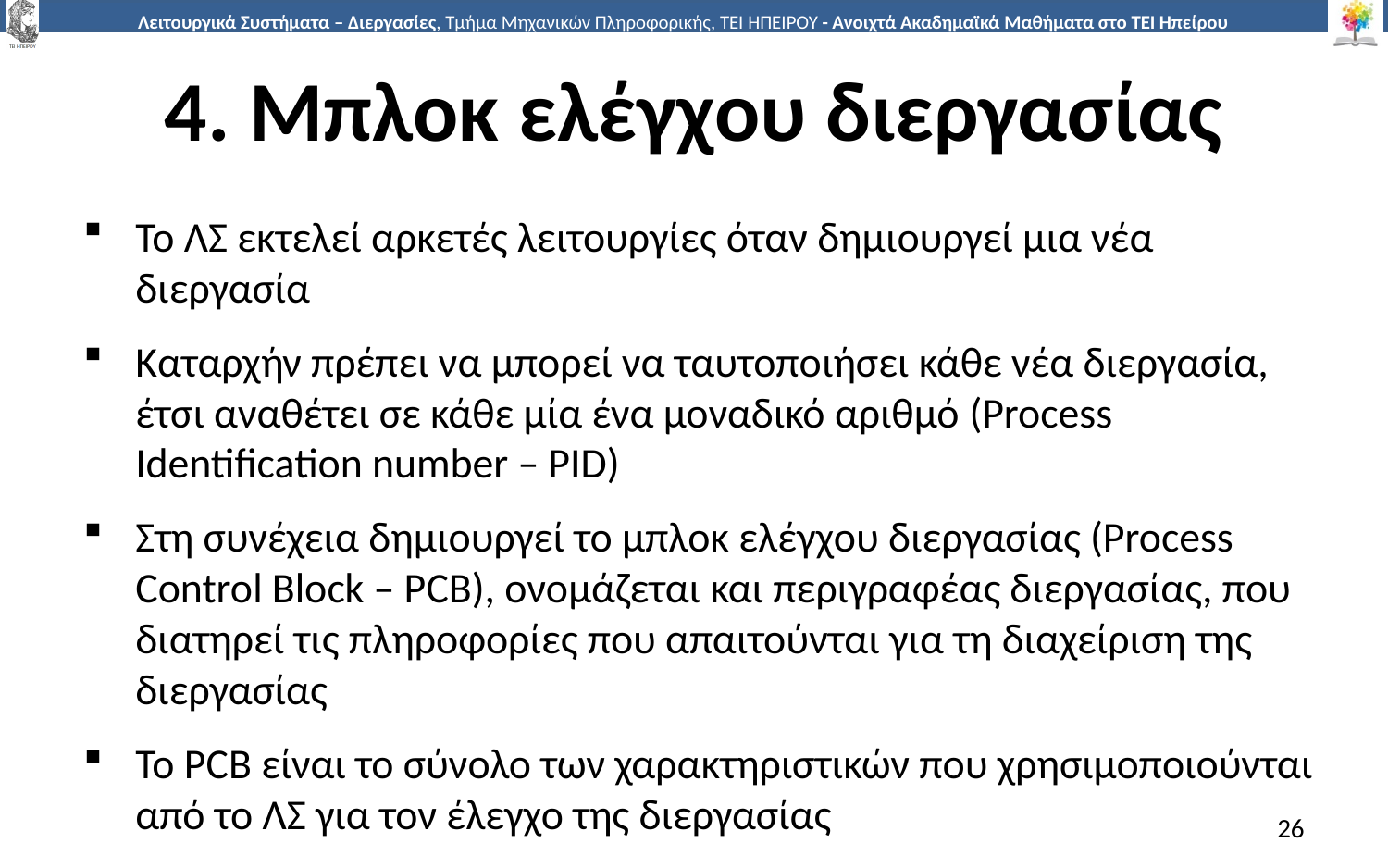

# 4. Μπλοκ ελέγχου διεργασίας
Το ΛΣ εκτελεί αρκετές λειτουργίες όταν δημιουργεί μια νέα διεργασία
Καταρχήν πρέπει να μπορεί να ταυτοποιήσει κάθε νέα διεργασία, έτσι αναθέτει σε κάθε μία ένα μοναδικό αριθμό (Process Identification number – PID)
Στη συνέχεια δημιουργεί το μπλοκ ελέγχου διεργασίας (Process Control Block – PCB), ονομάζεται και περιγραφέας διεργασίας, που διατηρεί τις πληροφορίες που απαιτούνται για τη διαχείριση της διεργασίας
Το PCB είναι το σύνολο των χαρακτηριστικών που χρησιμοποιούνται από το ΛΣ για τον έλεγχο της διεργασίας
26